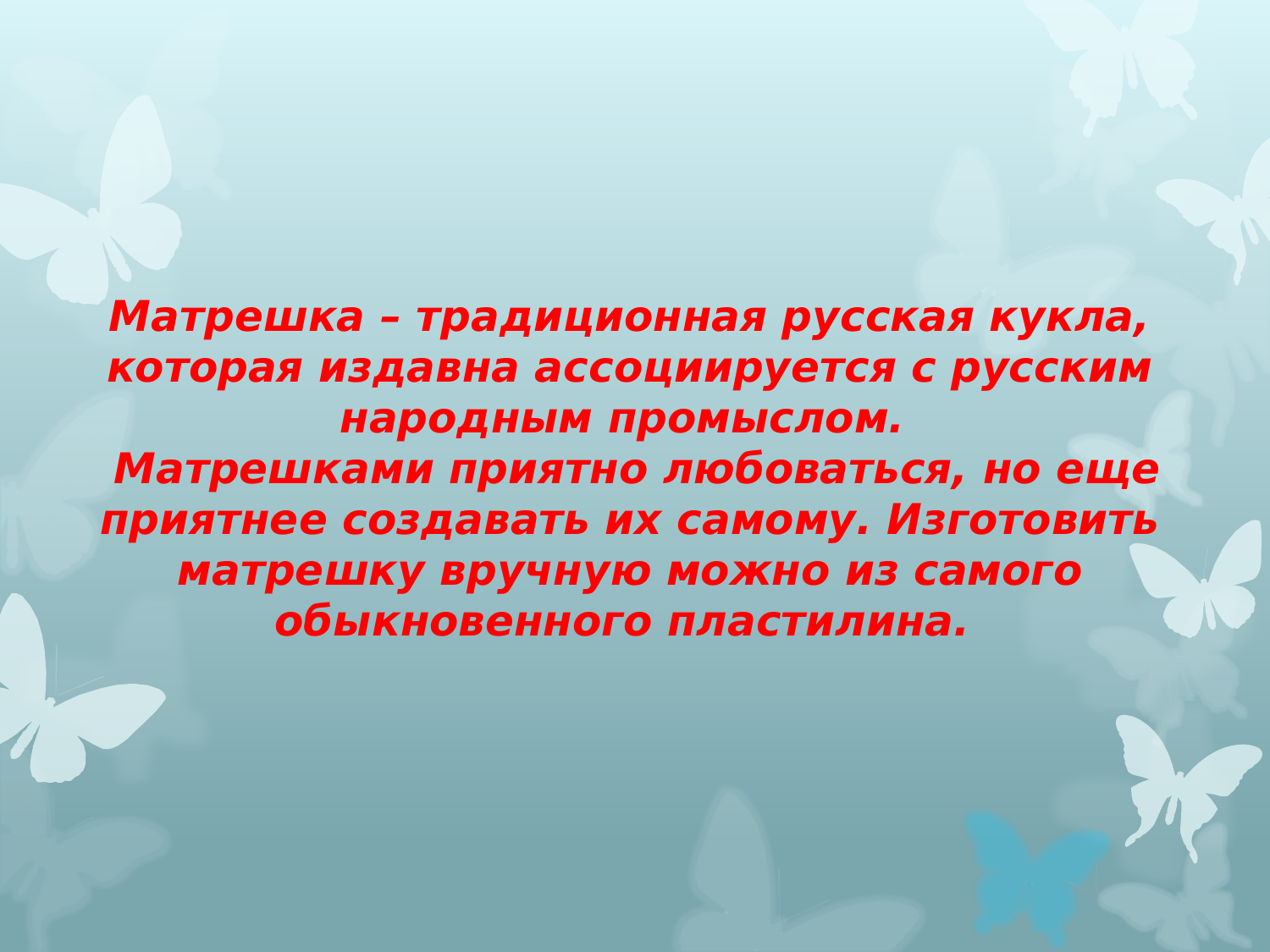

# Матрешка – традиционная русская кукла, которая издавна ассоциируется с русским народным промыслом. Матрешками приятно любоваться, но еще приятнее создавать их самому. Изготовить матрешку вручную можно из самого обыкновенного пластилина.